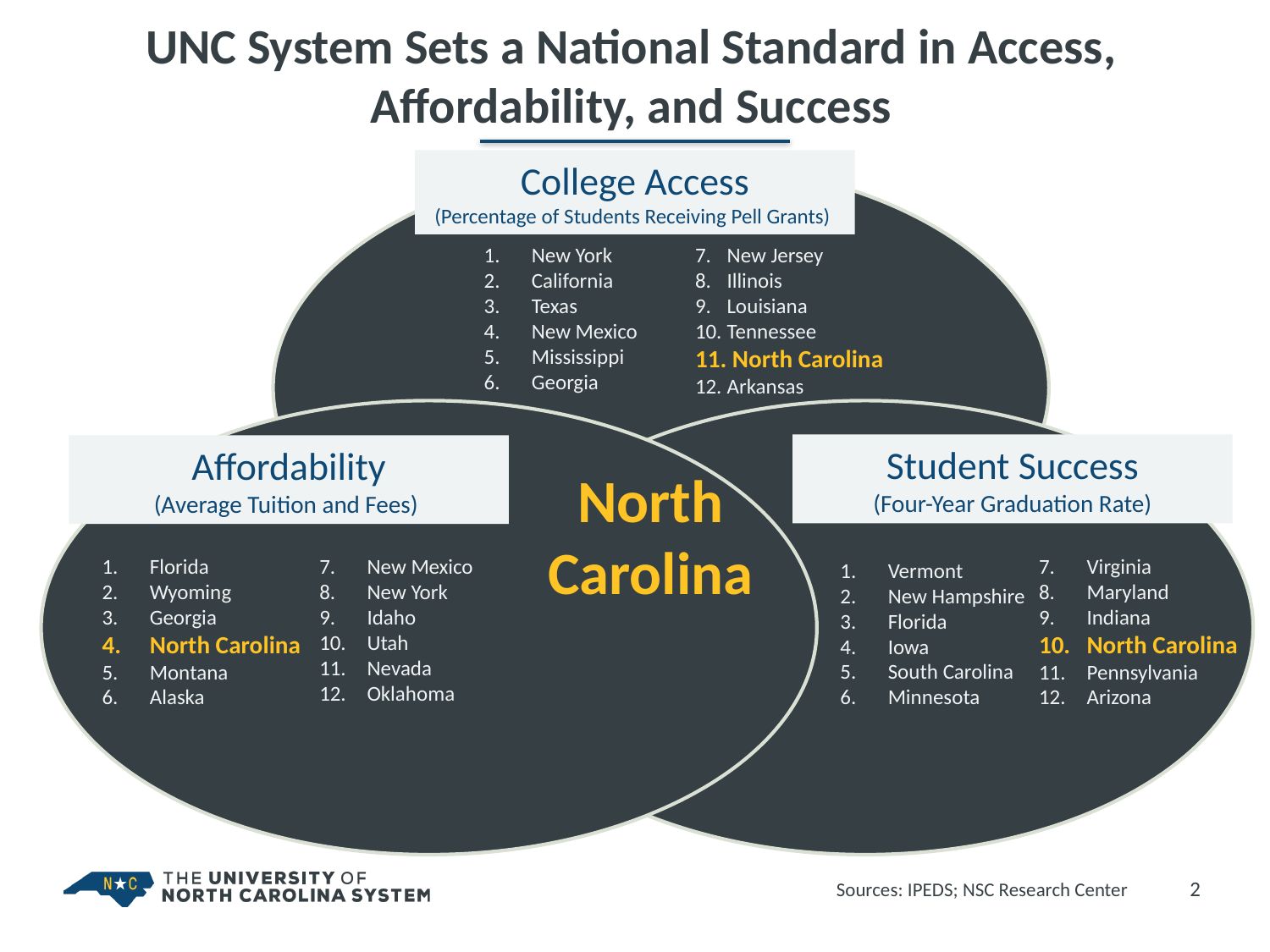

# UNC System Sets a National Standard in Access, Affordability, and Success
College Access
(Percentage of Students Receiving Pell Grants)

New York
California
Texas
New Mexico
Mississippi
Georgia

New Jersey
Illinois
Louisiana
Tennessee
 North Carolina
Arkansas
North Carolina
Florida
Wyoming
Georgia
North Carolina
Montana
Alaska
Vermont
New Hampshire
Florida
Iowa
South Carolina
Minnesota
Student Success
(Four-Year Graduation Rate)
Affordability
(Average Tuition and Fees)
Virginia
Maryland
Indiana
North Carolina
Pennsylvania
Arizona
New Mexico
New York
Idaho
Utah
Nevada
Oklahoma
Sources: IPEDS; NSC Research Center
2